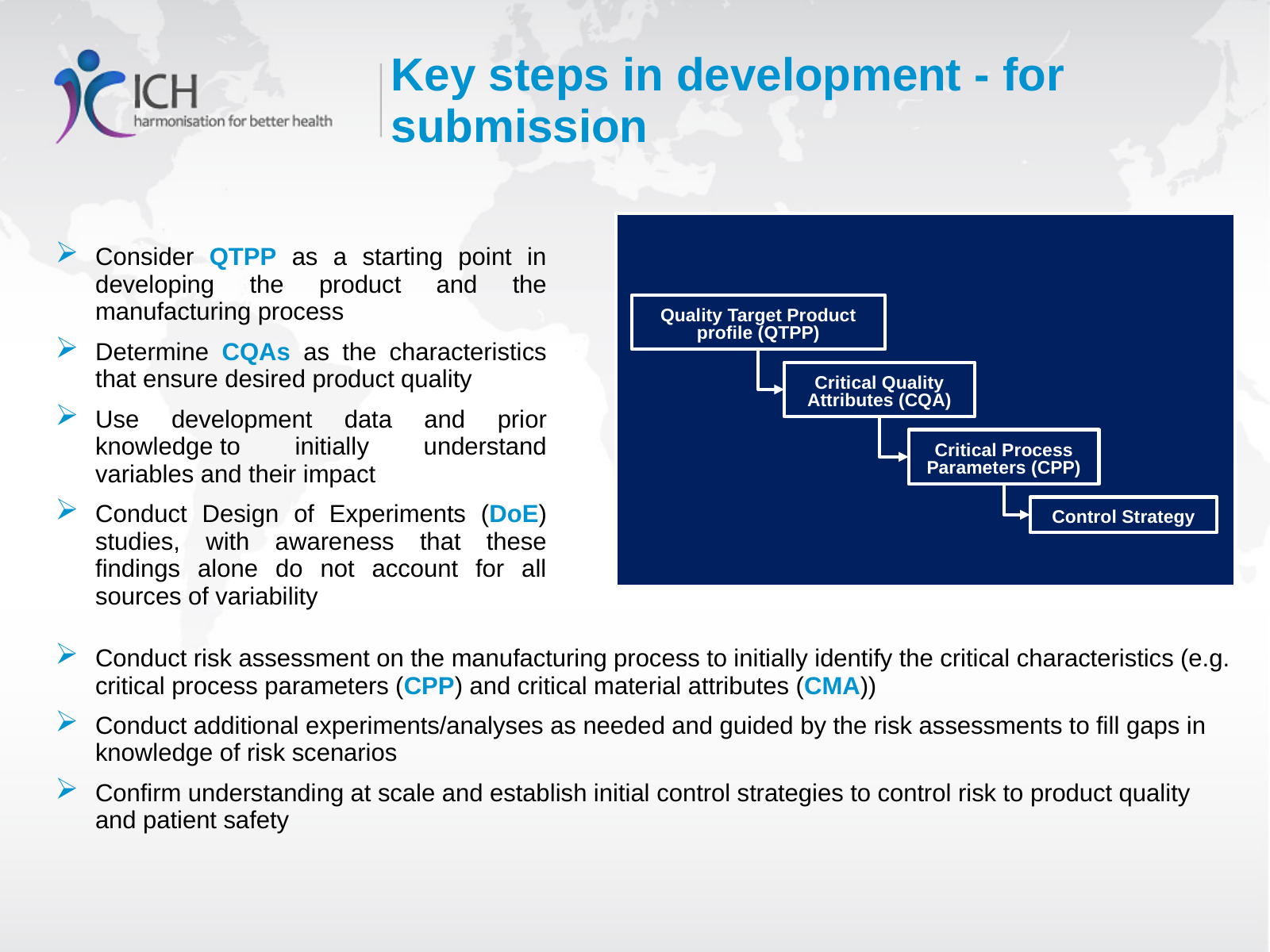

# Key steps in development - for submission

Quality Target Product profile (QTPP)
Critical Quality Attributes (CQA)
Critical Process Parameters (CPP)
Control Strategy
Consider QTPP as a starting point in developing the product and the manufacturing process
Determine CQAs as the characteristics that ensure desired product quality
Use development data and prior knowledge to initially understand variables and their impact
Conduct Design of Experiments (DoE) studies, with awareness that these findings alone do not account for all sources of variability
Conduct risk assessment on the manufacturing process to initially identify the critical characteristics (e.g. critical process parameters (CPP) and critical material attributes (CMA))
Conduct additional experiments/analyses as needed and guided by the risk assessments to fill gaps in knowledge of risk scenarios
Confirm understanding at scale and establish initial control strategies to control risk to product quality and patient safety